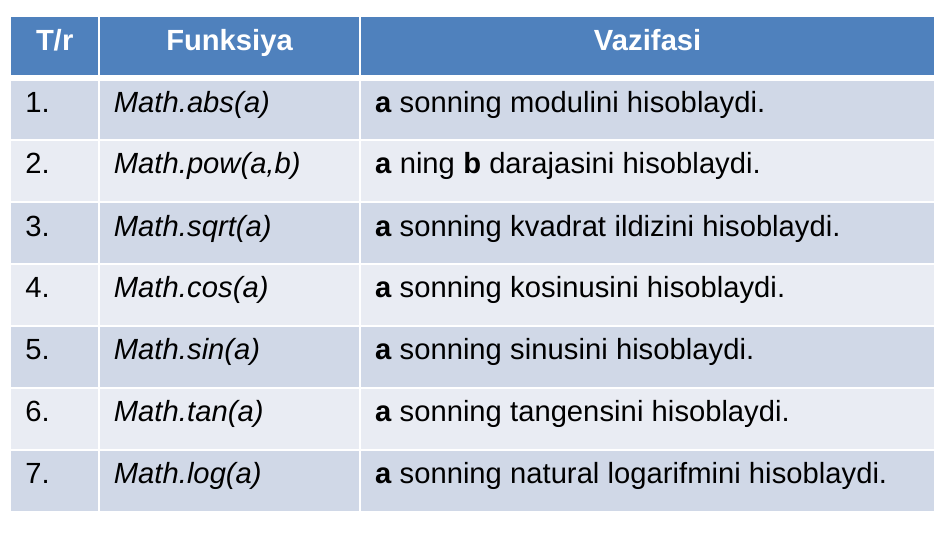

| T/r | Funksiya | Vazifasi |
| --- | --- | --- |
| 1. | Math.abs(a) | a sonning modulini hisoblaydi. |
| 2. | Math.pow(a,b) | a ning b darajasini hisoblaydi. |
| 3. | Math.sqrt(a) | a sonning kvadrat ildizini hisoblaydi. |
| 4. | Math.cos(a) | a sonning kosinusini hisoblaydi. |
| 5. | Math.sin(a) | a sonning sinusini hisoblaydi. |
| 6. | Math.tan(a) | a sonning tangensini hisoblaydi. |
| 7. | Math.log(a) | a sonning natural logarifmini hisoblaydi. |